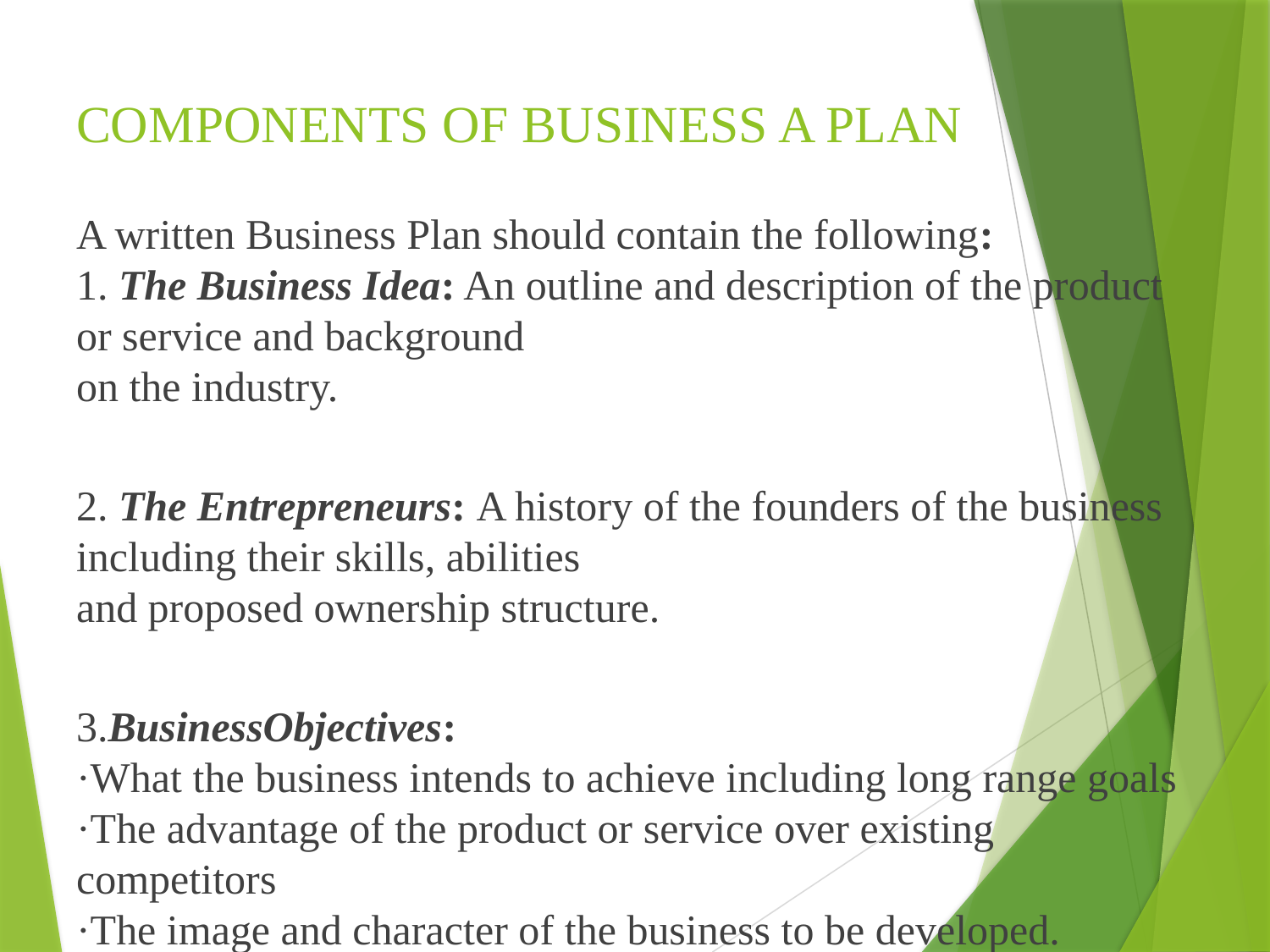

# COMPONENTS OF BUSINESS A PLAN
A written Business Plan should contain the following:
1. The Business Idea: An outline and description of the product or service and background
on the industry.
2. The Entrepreneurs: A history of the founders of the business including their skills, abilities
and proposed ownership structure.
3.BusinessObjectives:
·What the business intends to achieve including long range goals
·The advantage of the product or service over existing competitors
·The image and character of the business to be developed.